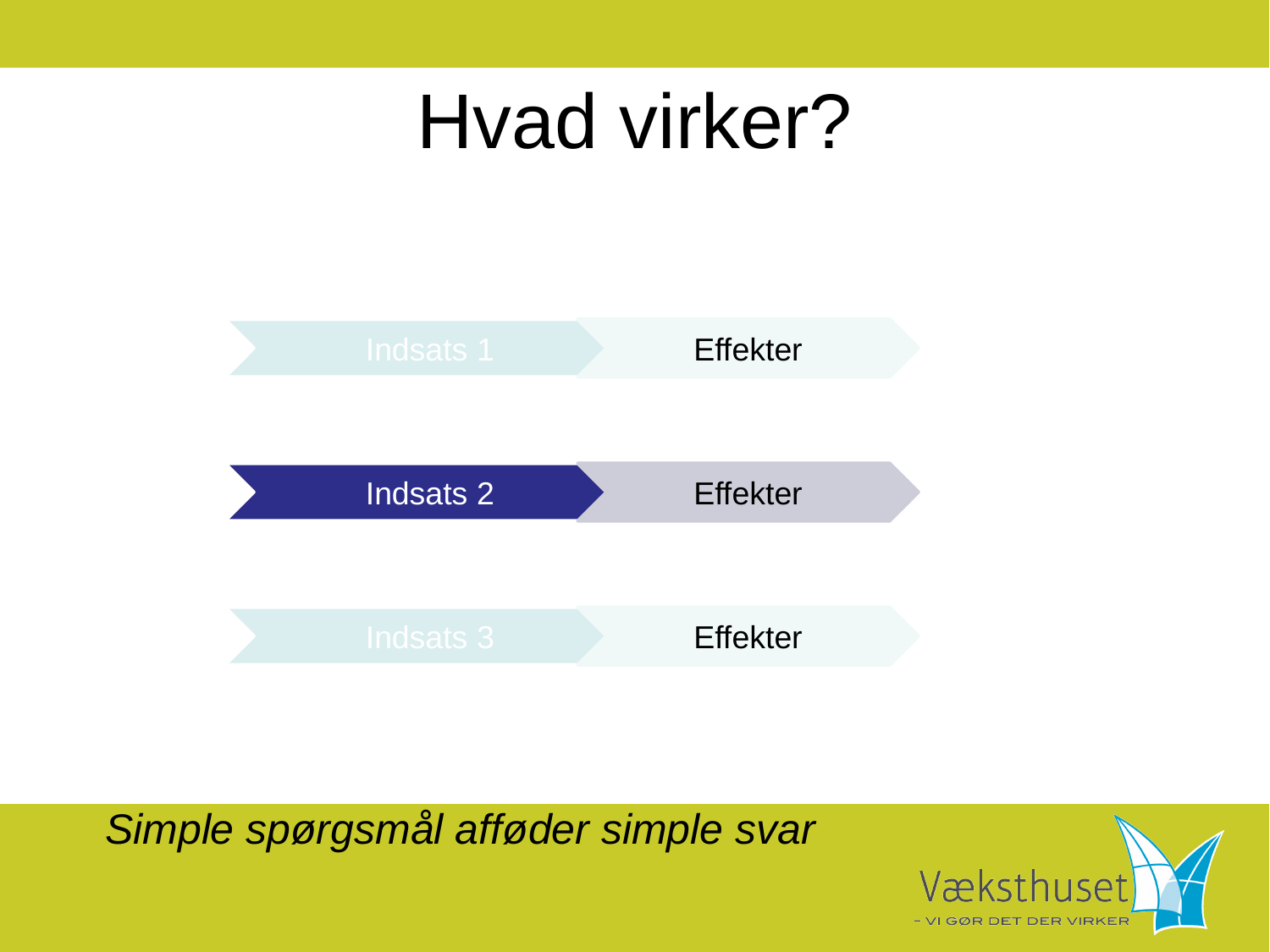

# Hvad virker?
Indsats 1
Effekter
Indsats 2
Effekter
Indsats 3
Effekter
Simple spørgsmål afføder simple svar